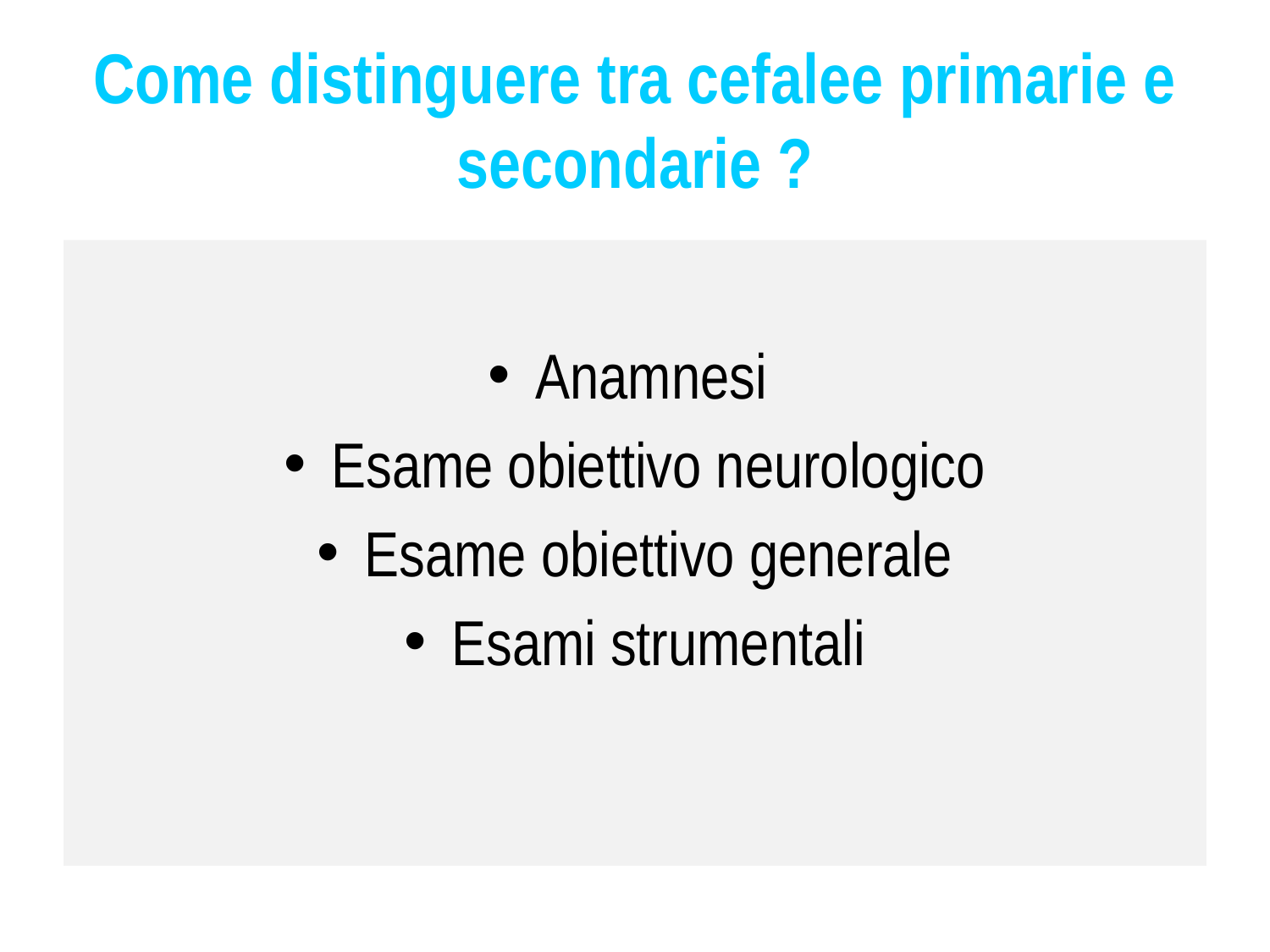

# Come distinguere tra cefalee primarie e secondarie ?

Anamnesi
Esame obiettivo neurologico
Esame obiettivo generale
Esami strumentali